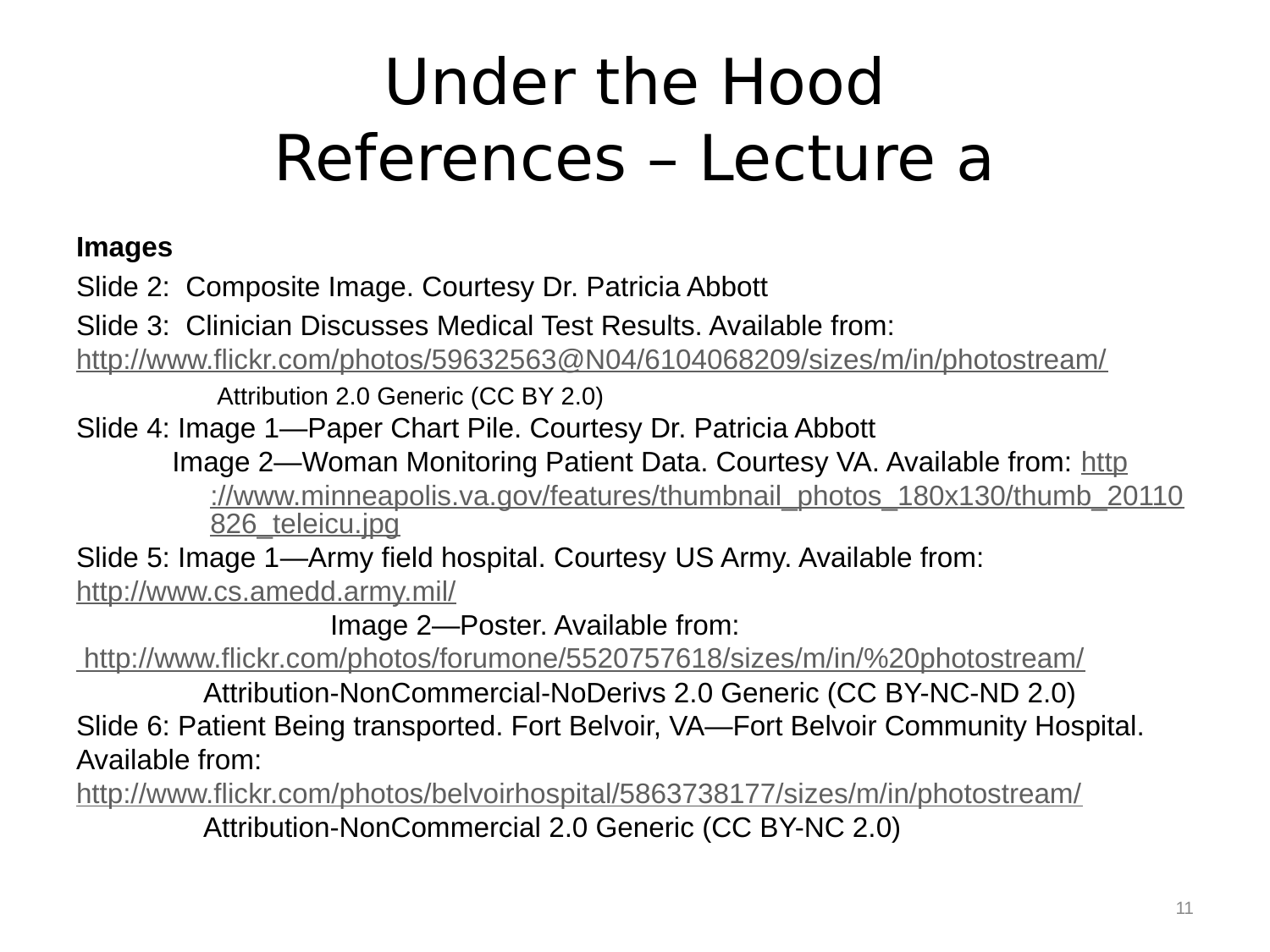

# Under the Hood References – Lecture a
Images
Slide 2:  Composite Image. Courtesy Dr. Patricia Abbott
Slide 3:  Clinician Discusses Medical Test Results. Available from: http://www.flickr.com/photos/59632563@N04/6104068209/sizes/m/in/photostream/
	  Attribution 2.0 Generic (CC BY 2.0)
Slide 4: Image 1—Paper Chart Pile. Courtesy Dr. Patricia Abbott
Image 2—Woman Monitoring Patient Data. Courtesy VA. Available from: http://www.minneapolis.va.gov/features/thumbnail_photos_180x130/thumb_20110826_teleicu.jpg
Slide 5: Image 1—Army field hospital. Courtesy US Army. Available from: http://www.cs.amedd.army.mil/
		Image 2—Poster. Available from:
 http://www.flickr.com/photos/forumone/5520757618/sizes/m/in/%20photostream/
	Attribution-NonCommercial-NoDerivs 2.0 Generic (CC BY-NC-ND 2.0)
Slide 6: Patient Being transported. Fort Belvoir, VA—Fort Belvoir Community Hospital. Available from: http://www.flickr.com/photos/belvoirhospital/5863738177/sizes/m/in/photostream/
	Attribution-NonCommercial 2.0 Generic (CC BY-NC 2.0)
11